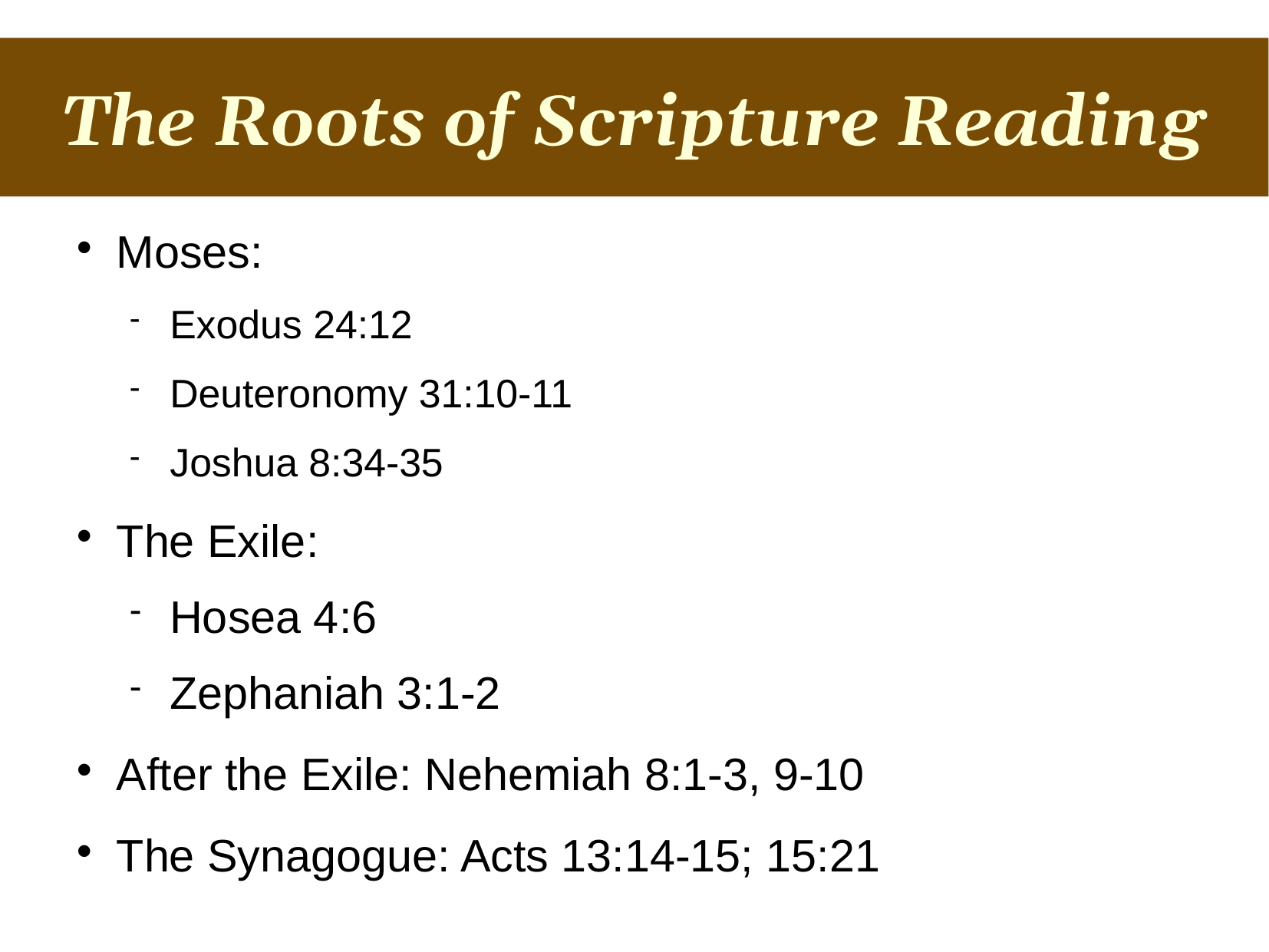

The Roots of Scripture Reading
Moses:
Exodus 24:12
Deuteronomy 31:10-11
Joshua 8:34-35
The Exile:
Hosea 4:6
Zephaniah 3:1-2
After the Exile: Nehemiah 8:1-3, 9-10
The Synagogue: Acts 13:14-15; 15:21